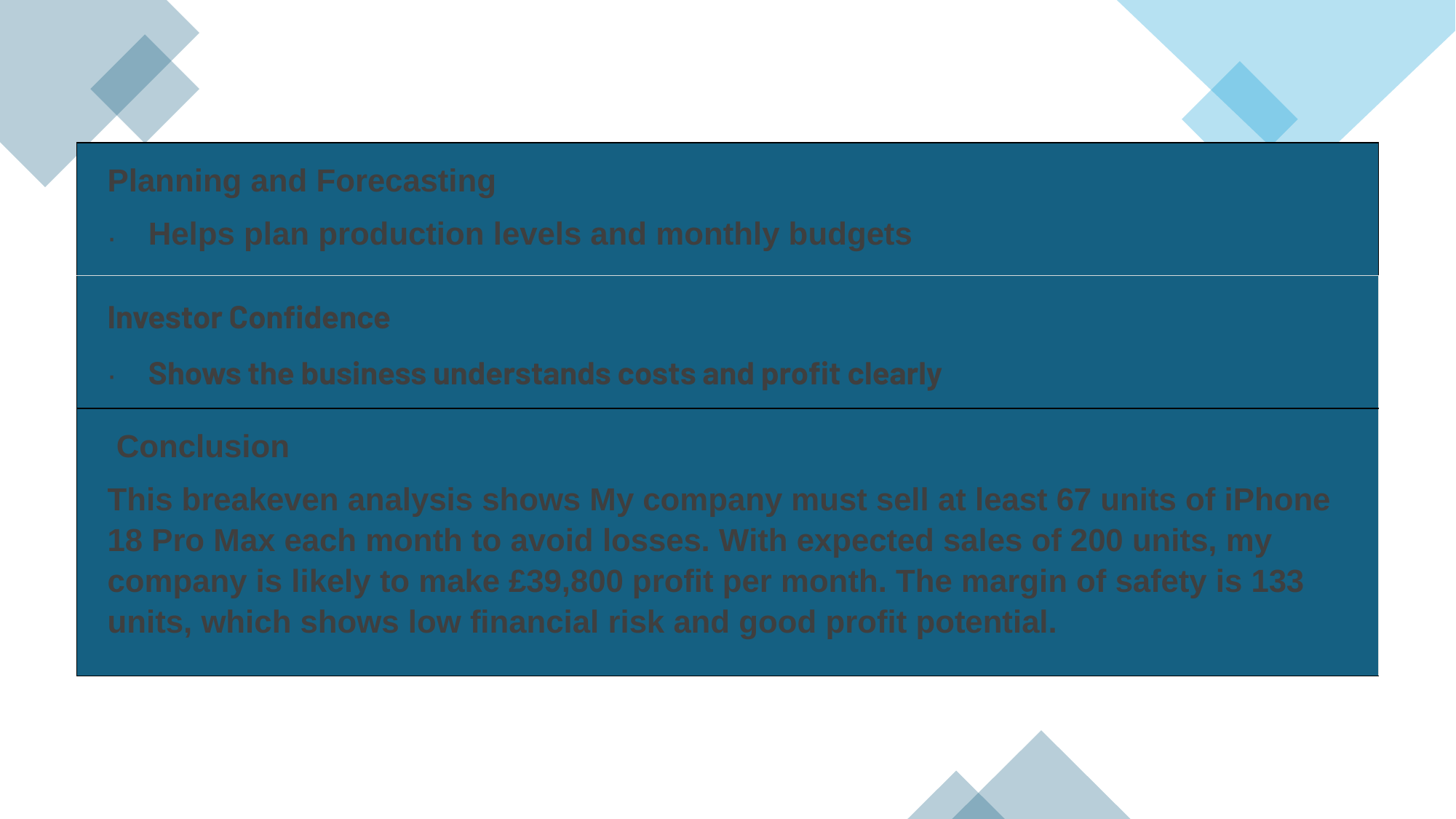

| Planning and Forecasting Helps plan production levels and monthly budgets |
| --- |
| Investor Confidence Shows the business understands costs and profit clearly |
| Conclusion This breakeven analysis shows My company must sell at least 67 units of iPhone 18 Pro Max each month to avoid losses. With expected sales of 200 units, my company is likely to make £39,800 profit per month. The margin of safety is 133 units, which shows low financial risk and good profit potential. |